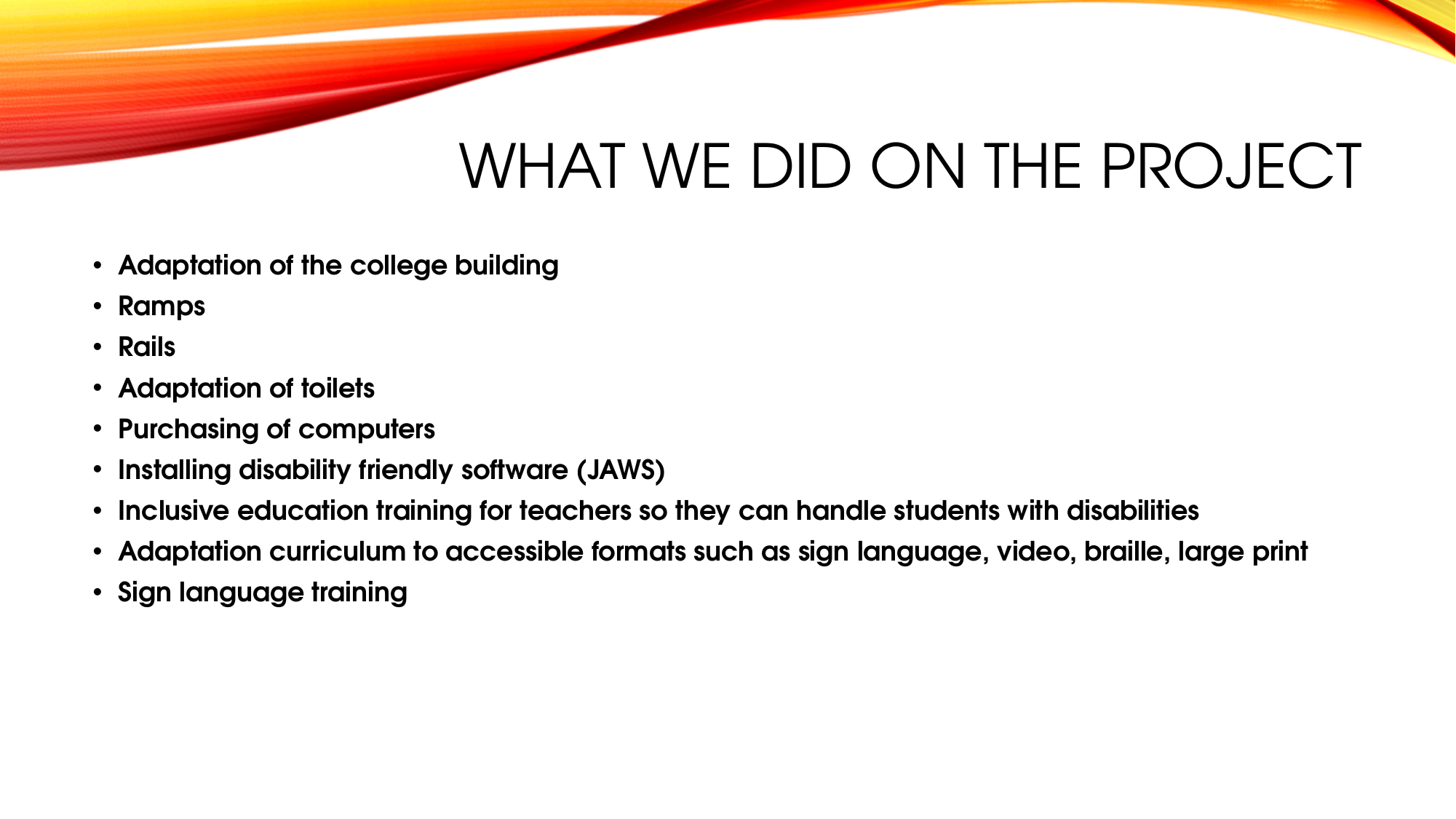

# What we did on the project
Adaptation of the college building
Ramps
Rails
Adaptation of toilets
Purchasing of computers
Installing disability friendly software (JAWS)
Inclusive education training for teachers so they can handle students with disabilities
Adaptation curriculum to accessible formats such as sign language, video, braille, large print
Sign language training